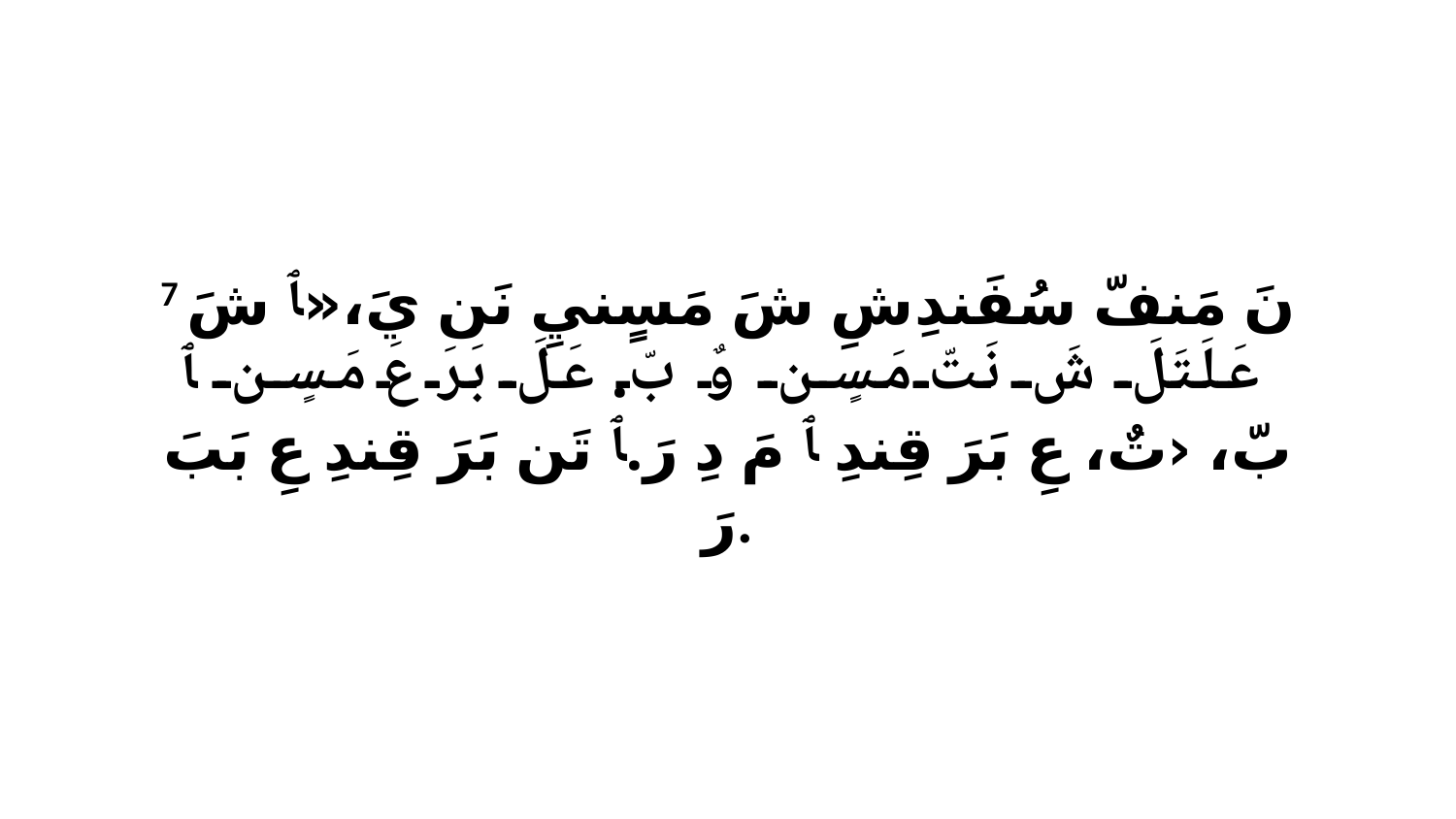

7 نَ مَنفّ سُفَندِشِ شَ مَسٍنيِ نَن يَ،«ﭑ شَ عَلَتَلَ شَ نَتّ مَسٍن وٌ بّ.عَلَ بَرَ عَ مَسٍن ﭑ بّ، ‹تٌ، عِ بَرَ قِندِ ﭑ مَ دِ رَ.ﭑ تَن بَرَ قِندِ عِ بَبَ رَ.